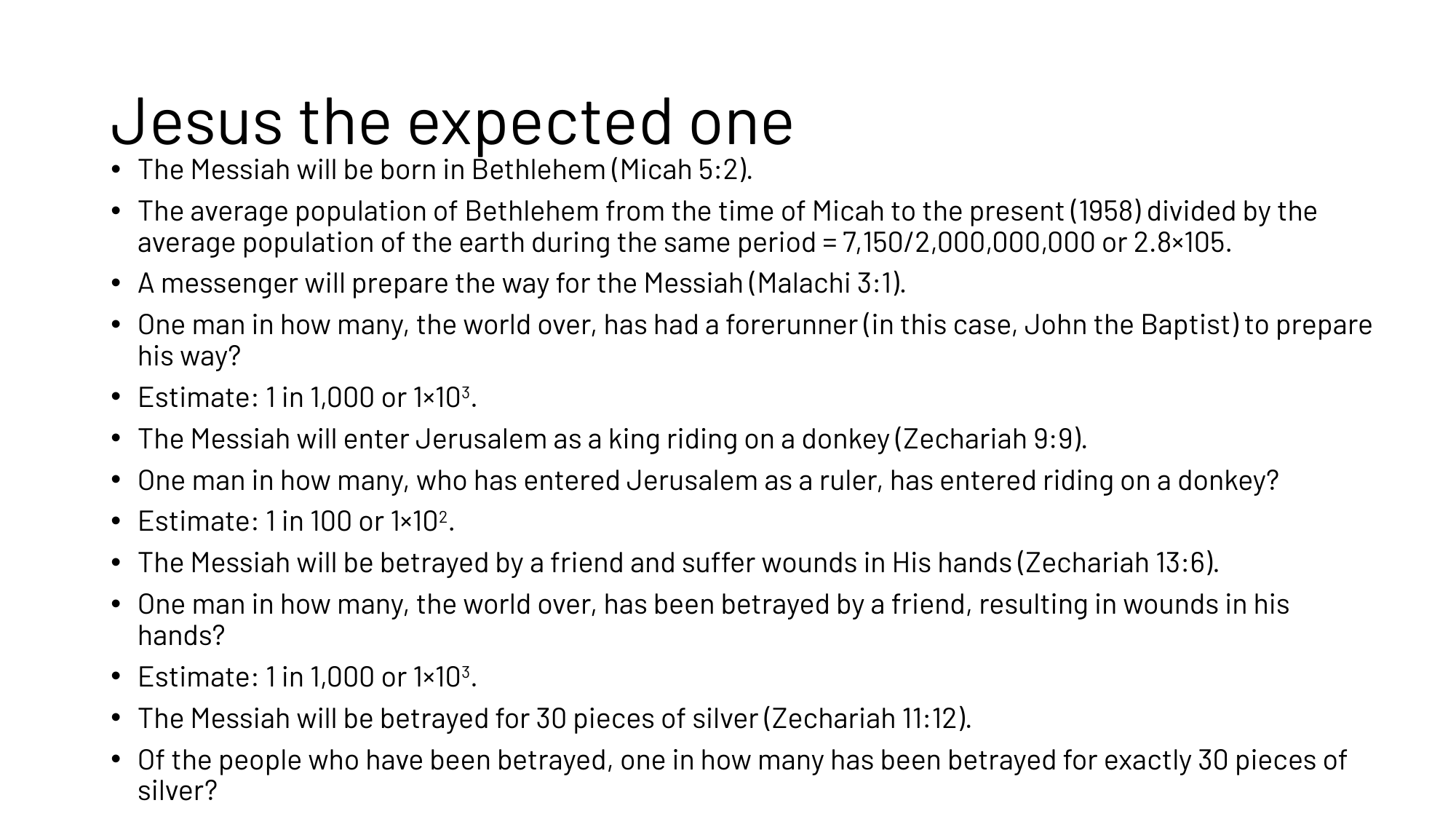

# Jesus the expected one
The Messiah will be born in Bethlehem (Micah 5:2).
The average population of Bethlehem from the time of Micah to the present (1958) divided by the average population of the earth during the same period = 7,150/2,000,000,000 or 2.8×105.
A messenger will prepare the way for the Messiah (Malachi 3:1).
One man in how many, the world over, has had a forerunner (in this case, John the Baptist) to prepare his way?
Estimate: 1 in 1,000 or 1×103.
The Messiah will enter Jerusalem as a king riding on a donkey (Zechariah 9:9).
One man in how many, who has entered Jerusalem as a ruler, has entered riding on a donkey?
Estimate: 1 in 100 or 1×102.
The Messiah will be betrayed by a friend and suffer wounds in His hands (Zechariah 13:6).
One man in how many, the world over, has been betrayed by a friend, resulting in wounds in his hands?
Estimate: 1 in 1,000 or 1×103.
The Messiah will be betrayed for 30 pieces of silver (Zechariah 11:12).
Of the people who have been betrayed, one in how many has been betrayed for exactly 30 pieces of silver?